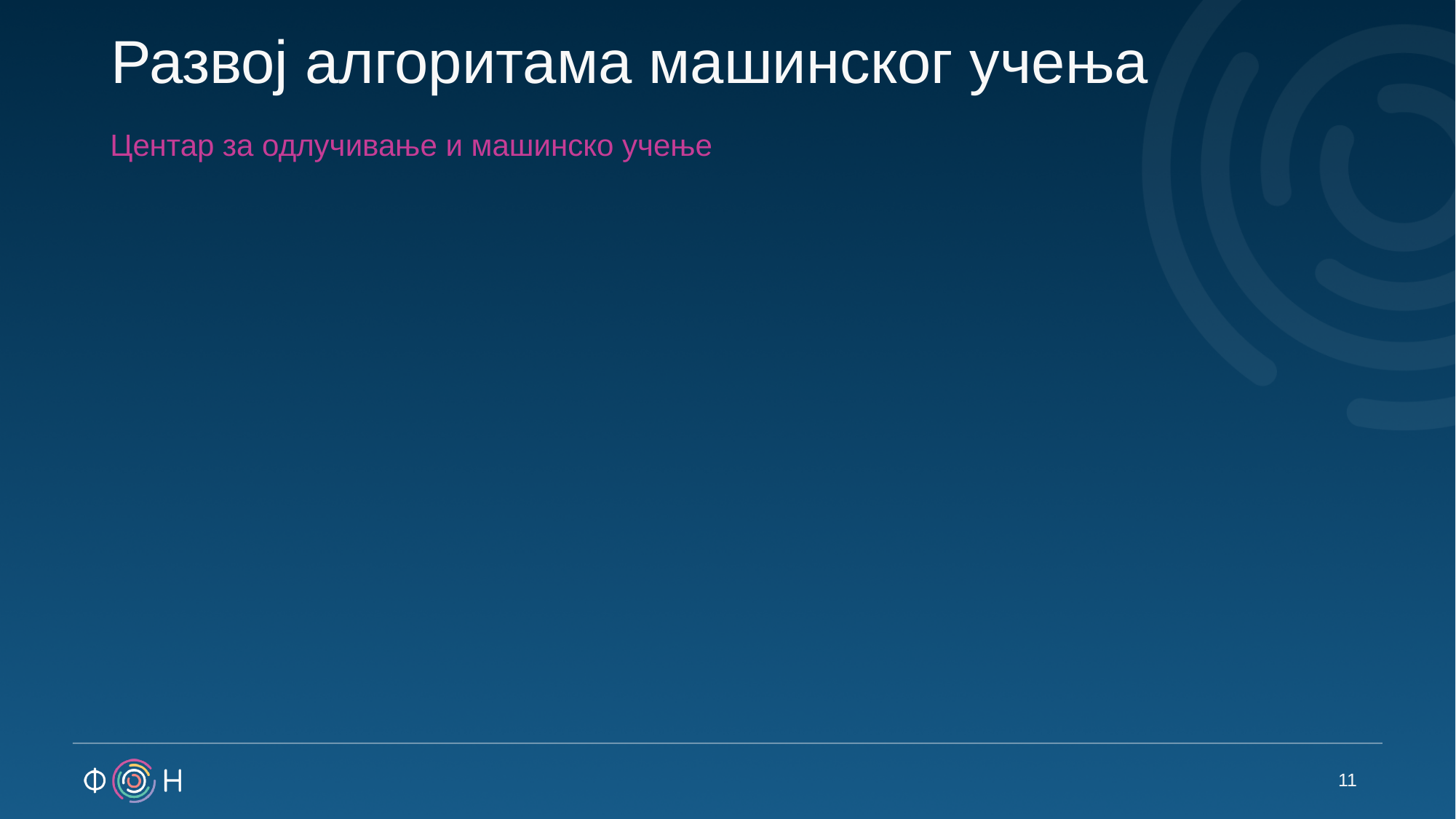

# Развој алгоритама машинског учењa
Центар за одлучивање и машинско учење
11